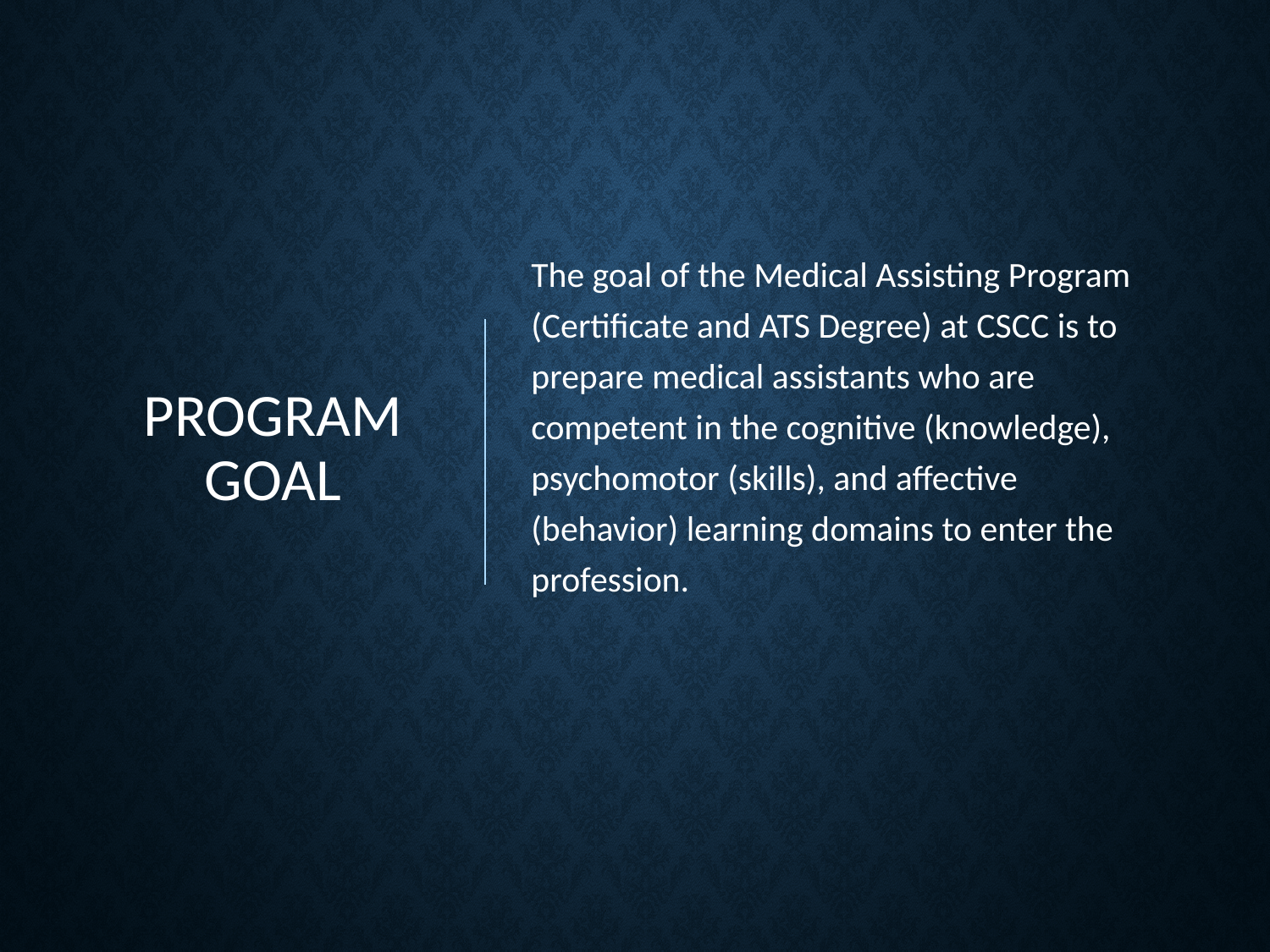

# Program Goal
The goal of the Medical Assisting Program (Certificate and ATS Degree) at CSCC is to prepare medical assistants who are competent in the cognitive (knowledge), psychomotor (skills), and affective (behavior) learning domains to enter the profession.